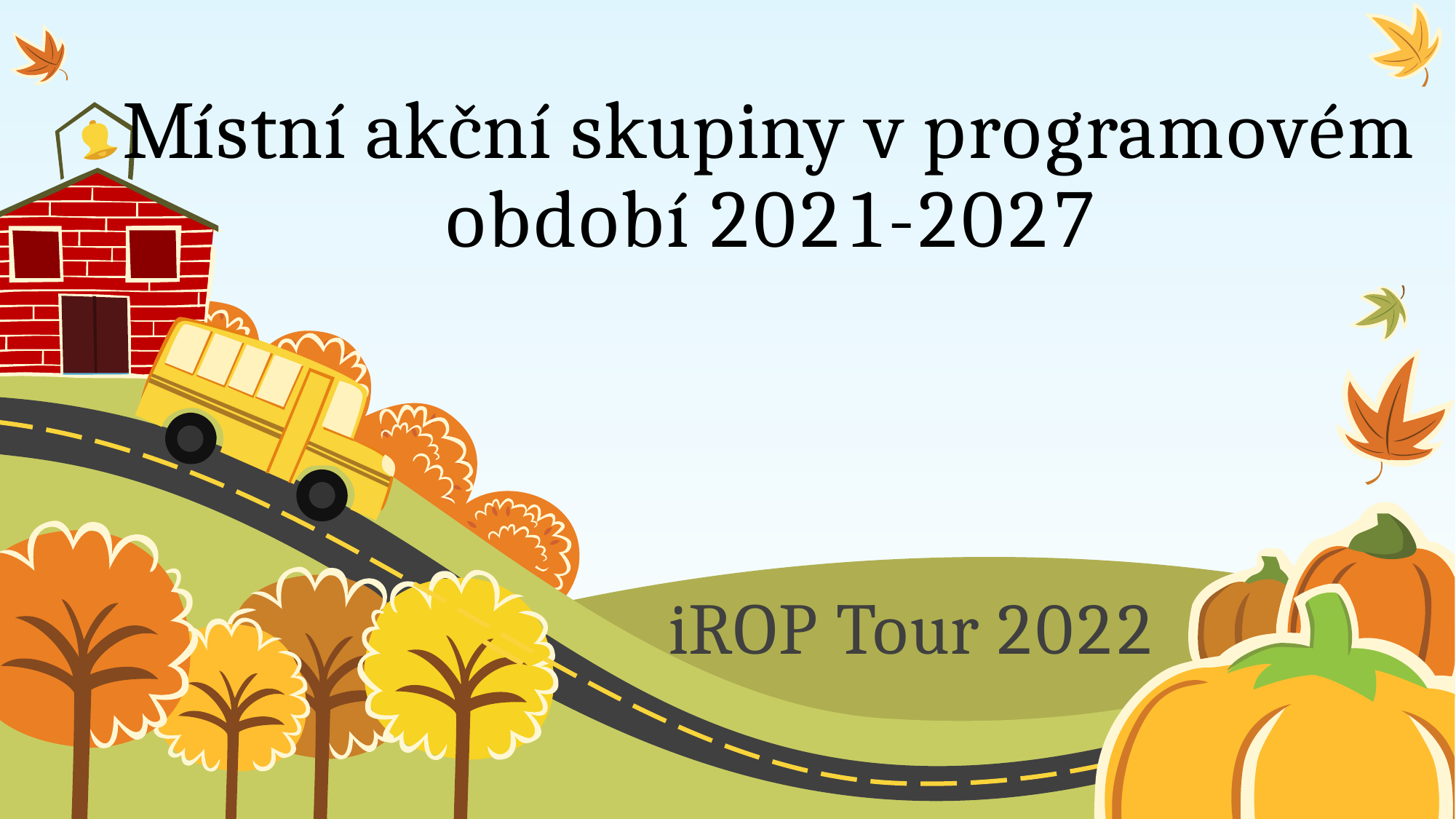

# Místní akční skupiny v programovém období 2021-2027
iROP Tour 2022